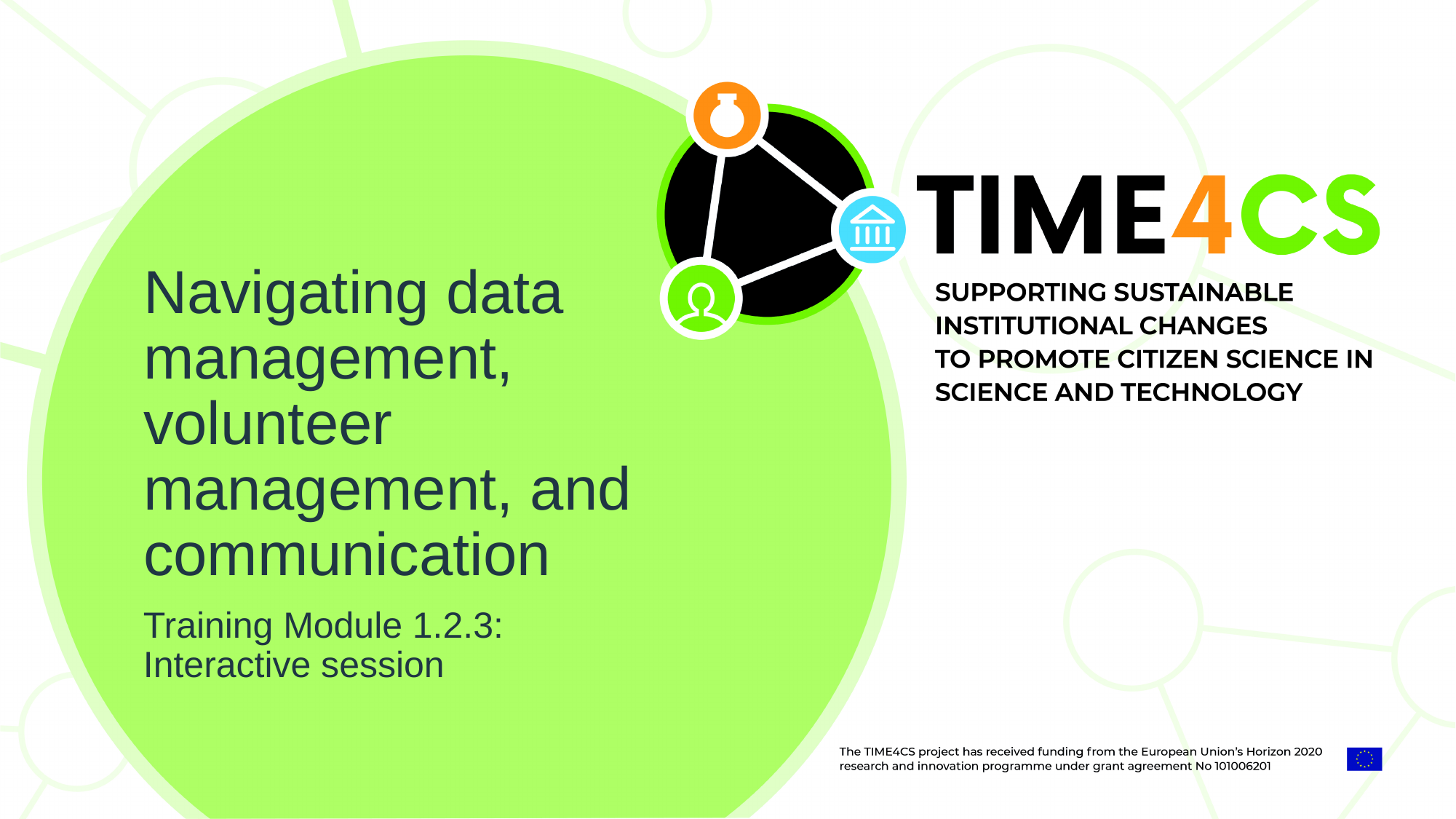

Navigating data management, volunteer management, and communication
Training Module 1.2.3: Interactive session